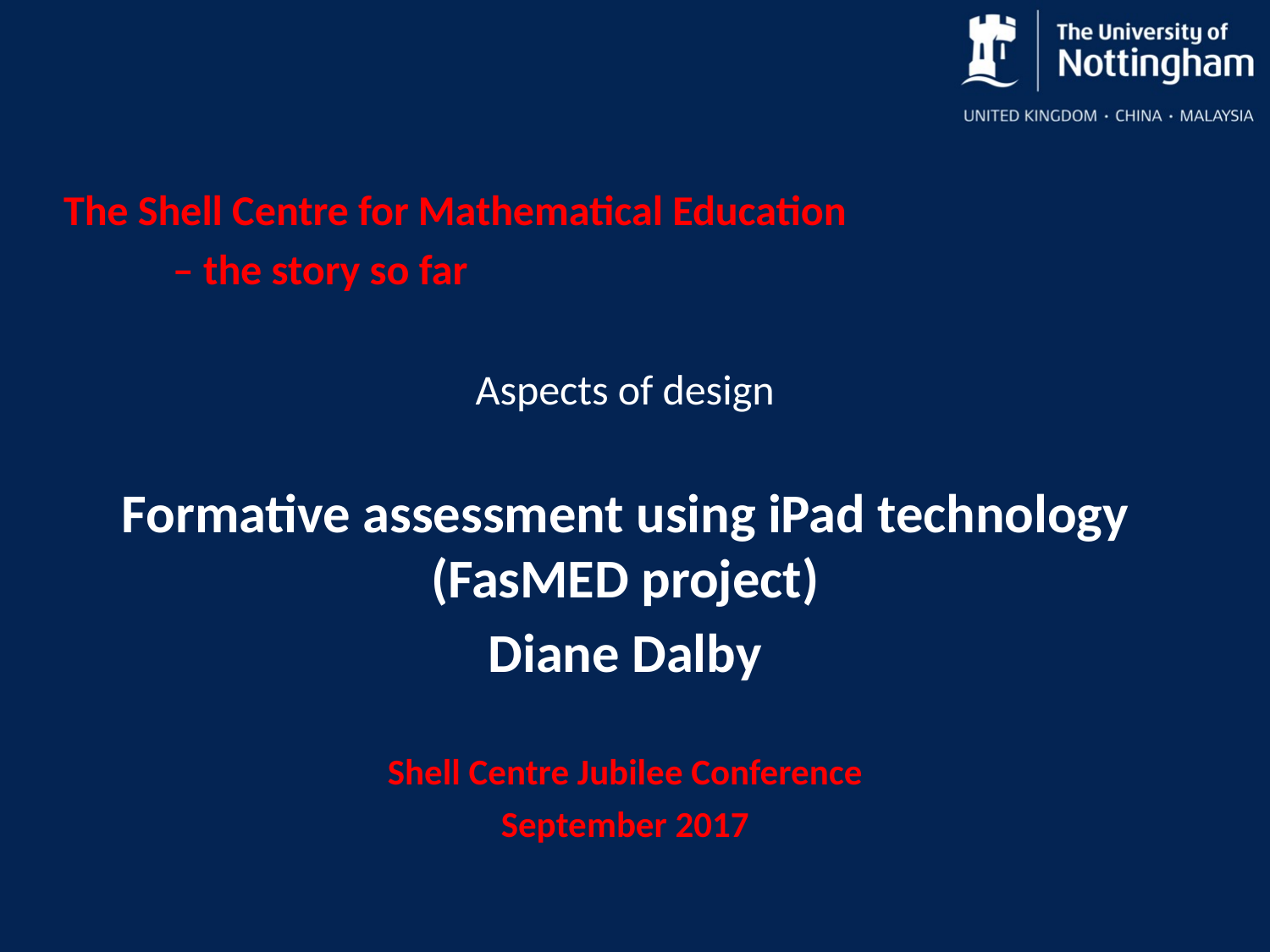

The Shell Centre for Mathematical Education
		– the story so far

Aspects of design

Formative assessment using iPad technology (FasMED project)
Diane Dalby

Shell Centre Jubilee Conference
September 2017